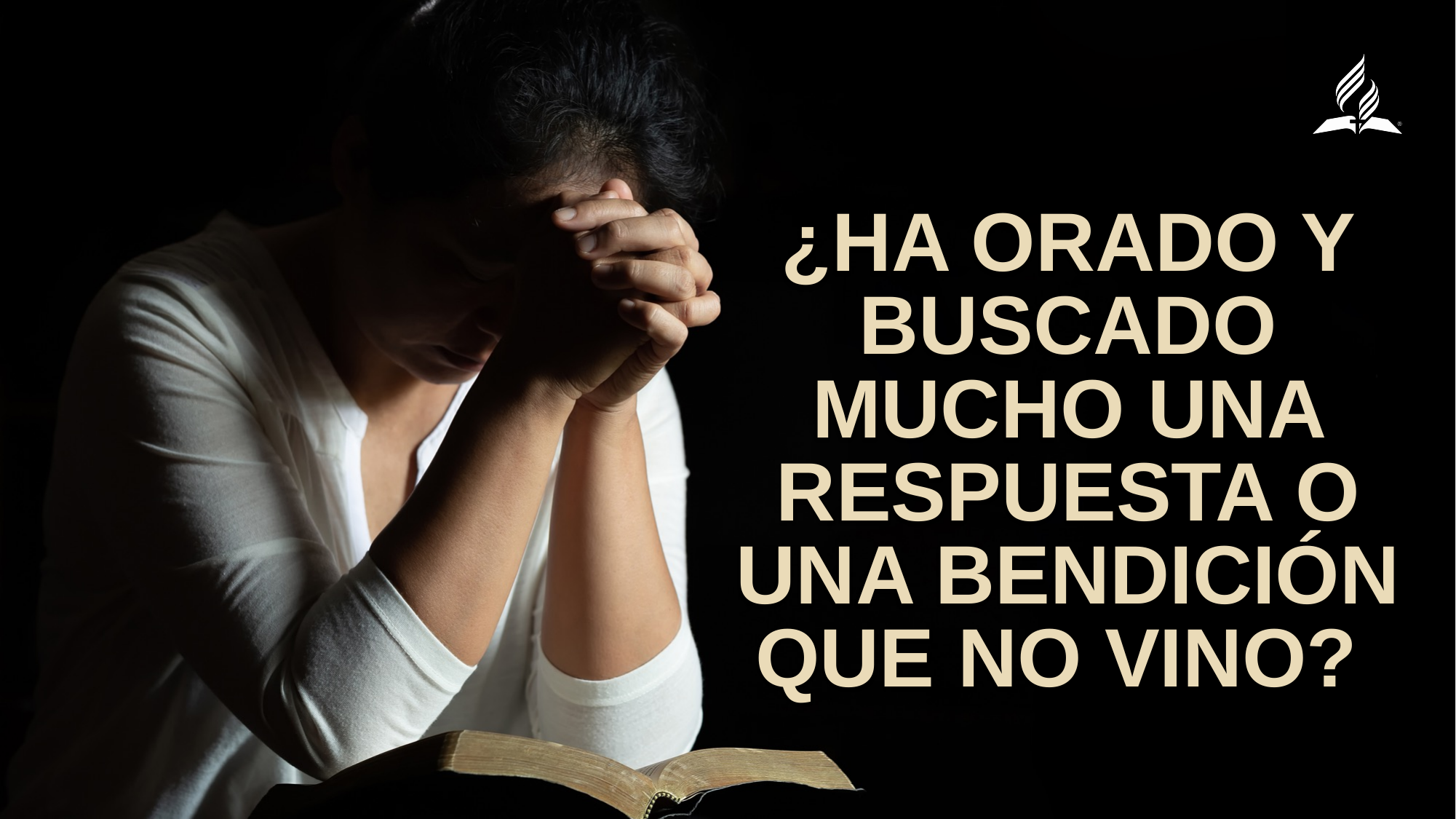

¿Ha orado y buscado mucho una respuesta o una bendición que no vino?